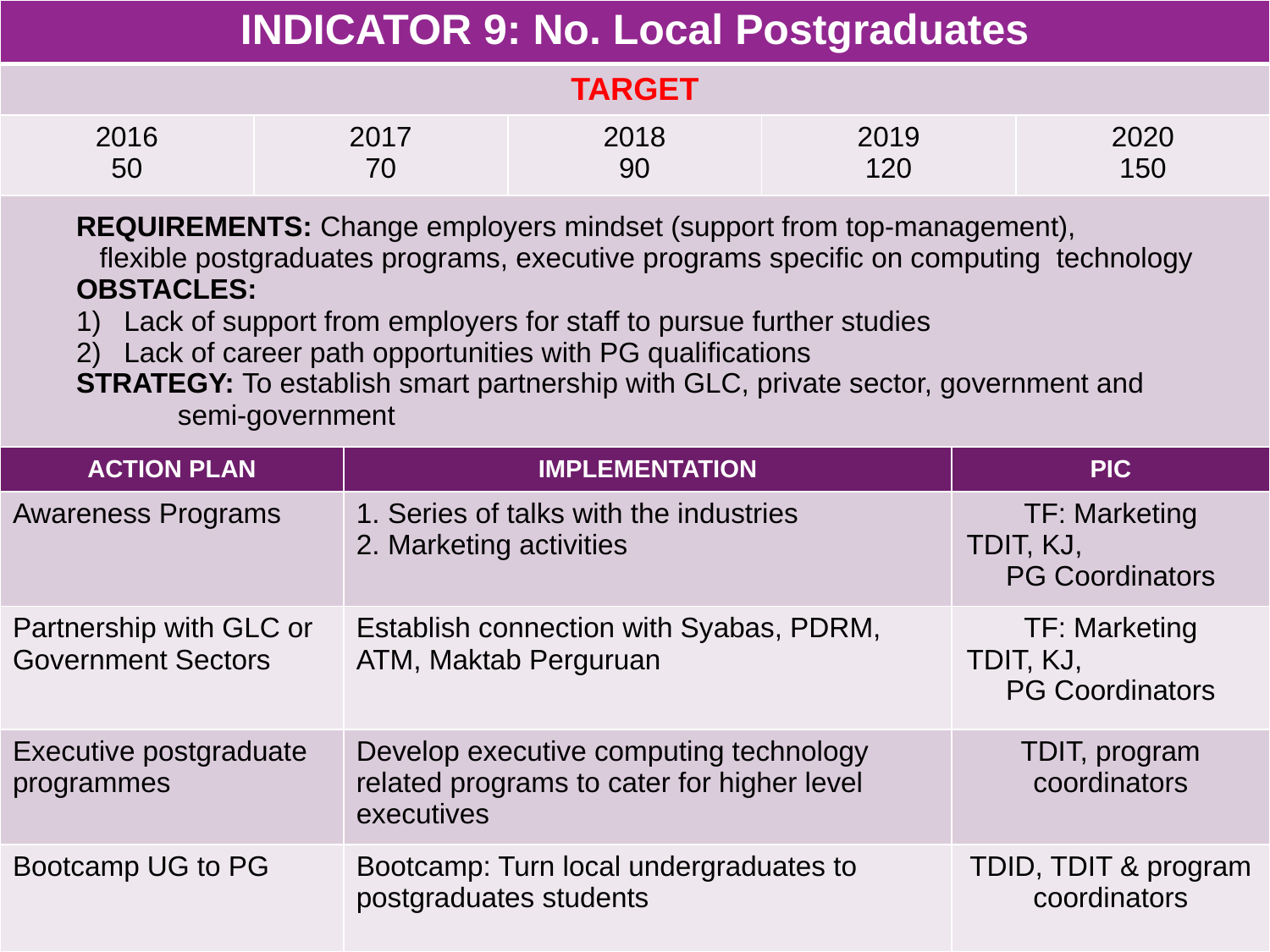

| INDICATOR 9: No. Local Postgraduates |  |  |  |  |  |  |
| --- | --- | --- | --- | --- | --- | --- |
| TARGET |  |  |  |  |  |  |
| 2016 50 | 2017 70 |  | 2018 90 | 2019 120 |  | 2020 150 |
| REQUIREMENTS: Change employers mindset (support from top-management), flexible postgraduates programs, executive programs specific on computing technology OBSTACLES: Lack of support from employers for staff to pursue further studies Lack of career path opportunities with PG qualifications STRATEGY: To establish smart partnership with GLC, private sector, government and semi-government |  |  |  |  |  |  |
| ACTION PLAN |  | IMPLEMENTATION |  |  | PIC |  |
| Awareness Programs |  | Series of talks with the industries Marketing activities |  |  | TF: Marketing TDIT, KJ, PG Coordinators |  |
| Partnership with GLC or Government Sectors |  | Establish connection with Syabas, PDRM, ATM, Maktab Perguruan |  |  | TF: Marketing TDIT, KJ, PG Coordinators |  |
| Executive postgraduate programmes |  | Develop executive computing technology related programs to cater for higher level executives |  |  | TDIT, program coordinators |  |
| Bootcamp UG to PG |  | Bootcamp: Turn local undergraduates to postgraduates students |  |  | TDID, TDIT & program coordinators |  |
#